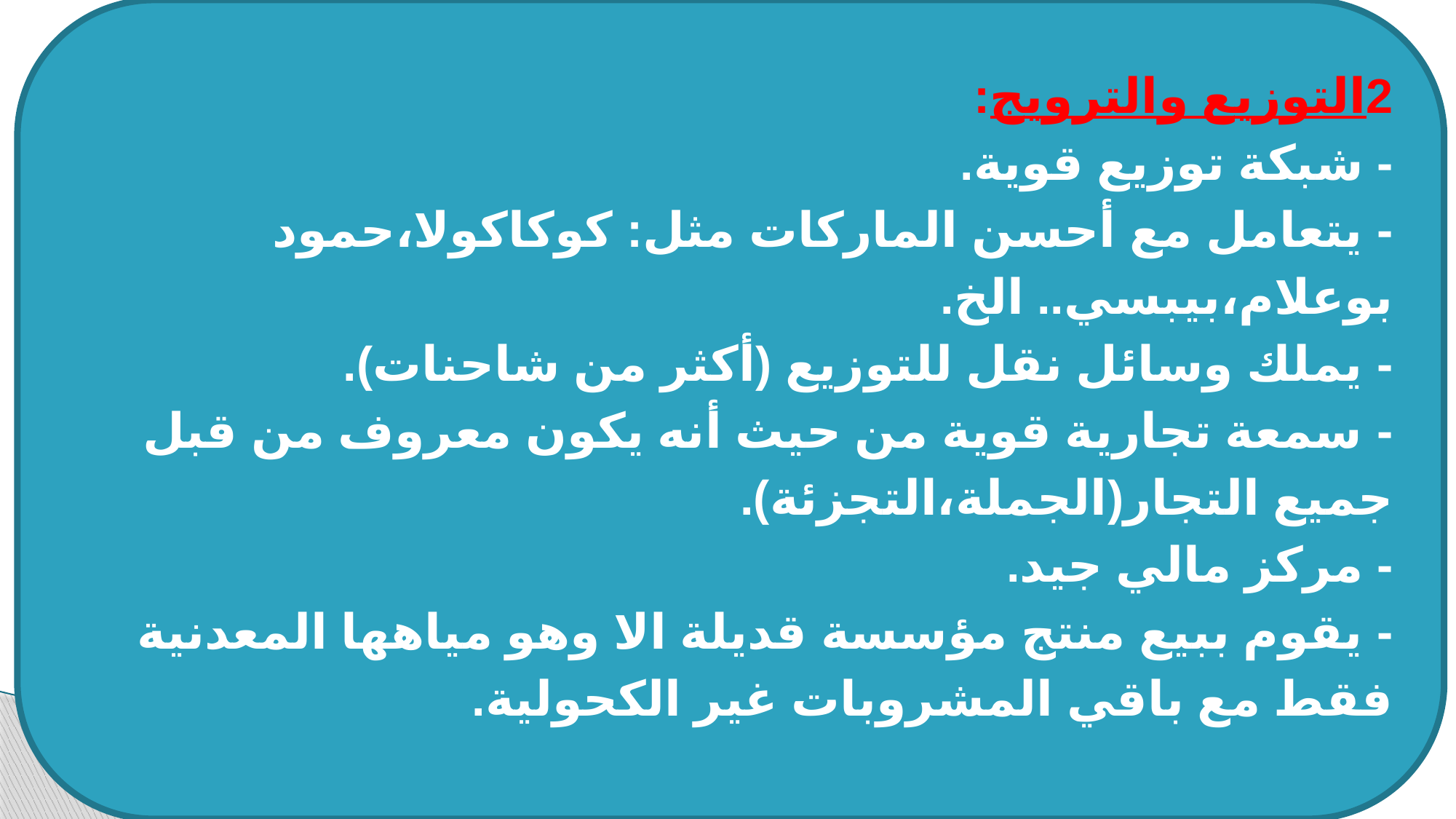

2التوزيع والترويج:
- شبكة توزيع قوية.
- يتعامل مع أحسن الماركات مثل: كوكاكولا،حمود بوعلام،بيبسي.. الخ.
- يملك وسائل نقل للتوزيع (أكثر من شاحنات).
- سمعة تجارية قوية من حيث أنه يكون معروف من قبل جميع التجار(الجملة،التجزئة).
- مركز مالي جيد.
- يقوم ببيع منتج مؤسسة قديلة الا وهو مياهها المعدنية فقط مع باقي المشروبات غير الكحولية.